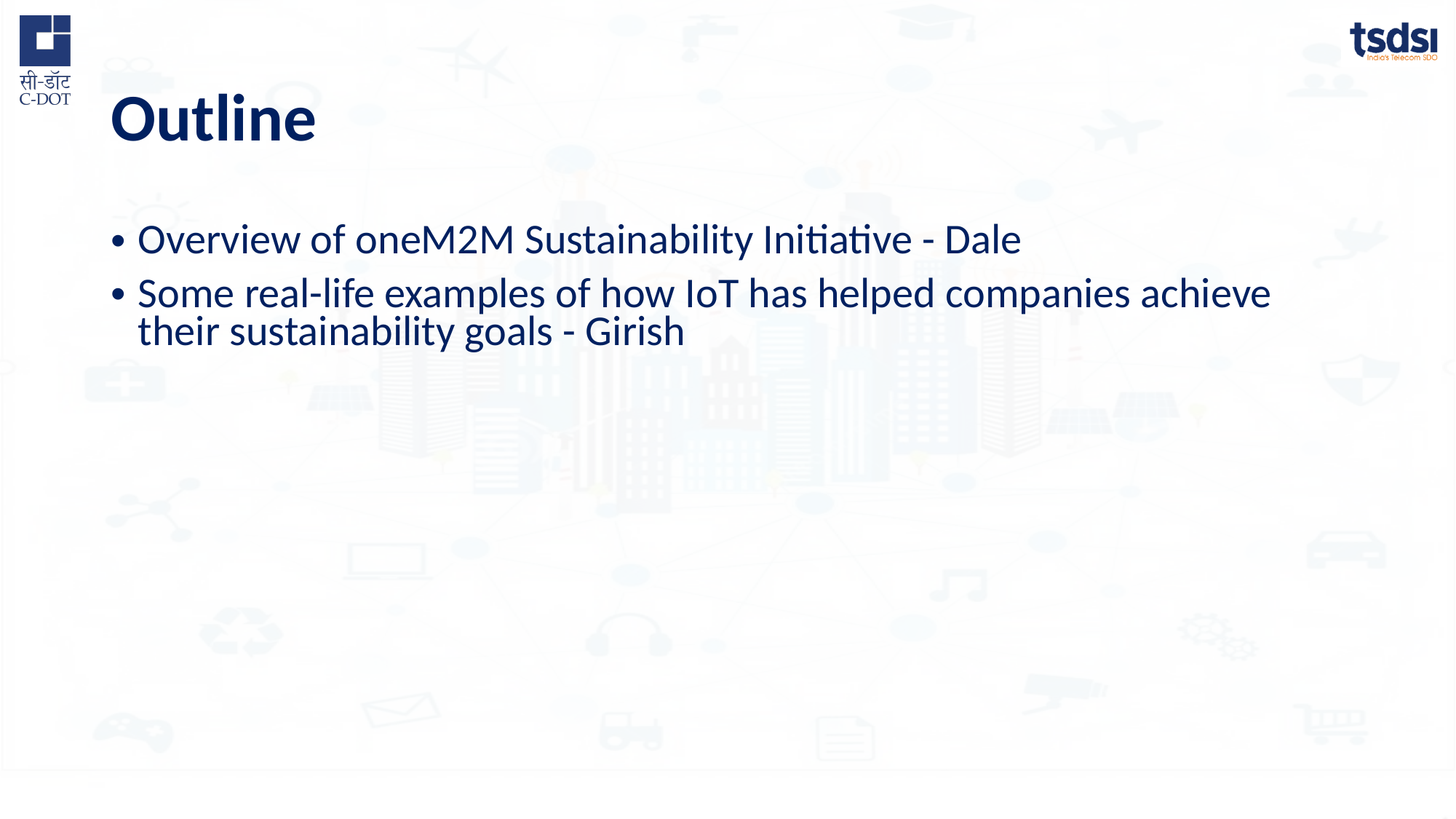

# Outline
Overview of oneM2M Sustainability Initiative - Dale
Some real-life examples of how IoT has helped companies achieve their sustainability goals - Girish